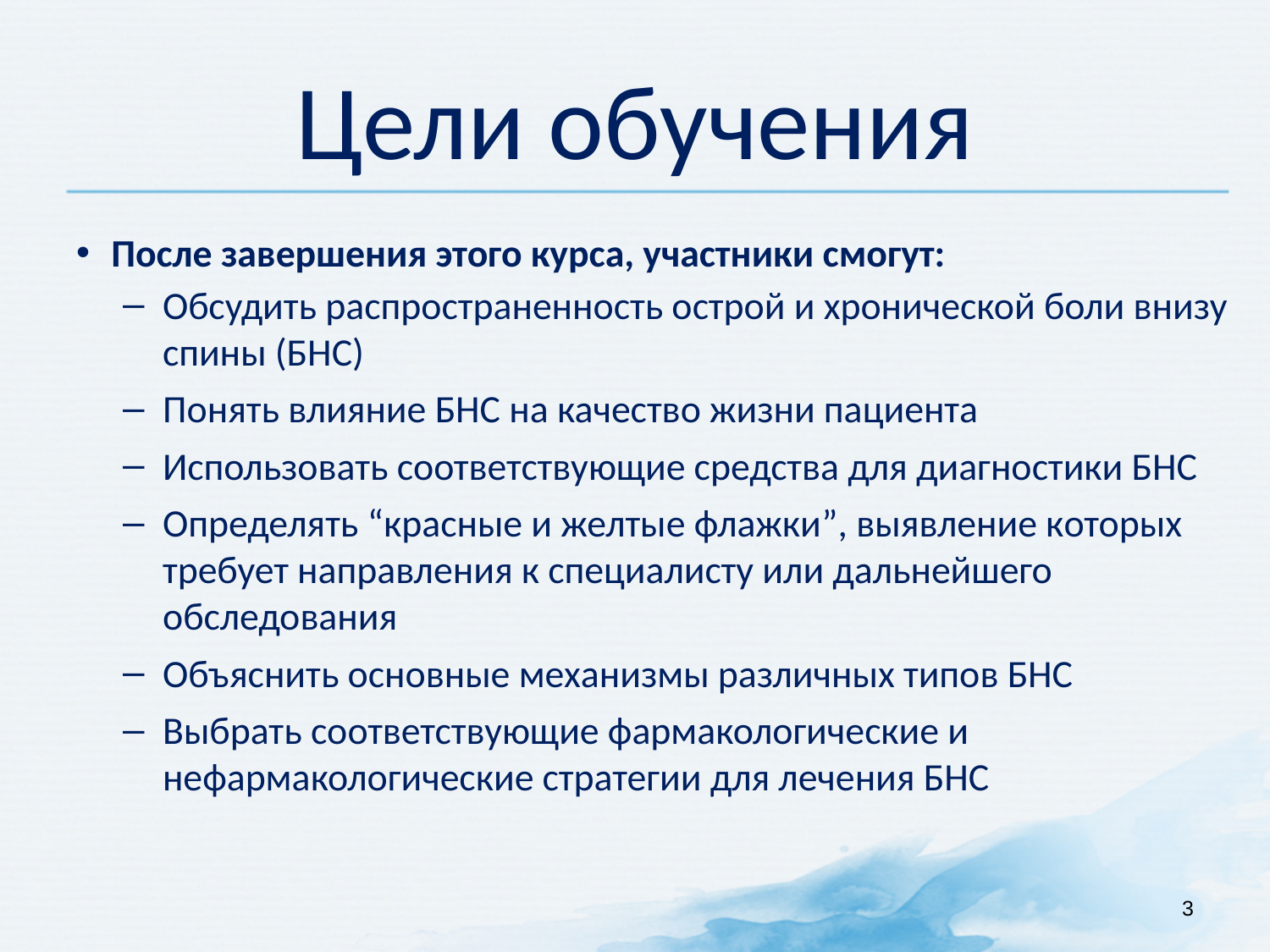

# Цели обучения
После завершения этого курса, участники смогут:
Обсудить распространенность острой и хронической боли внизу спины (БНС)
Понять влияние БНС на качество жизни пациента
Использовать соответствующие средства для диагностики БНС
Определять “красные и желтые флажки”, выявление которых требует направления к специалисту или дальнейшего обследования
Объяснить основные механизмы различных типов БНС
Выбрать соответствующие фармакологические и нефармакологические стратегии для лечения БНС

3